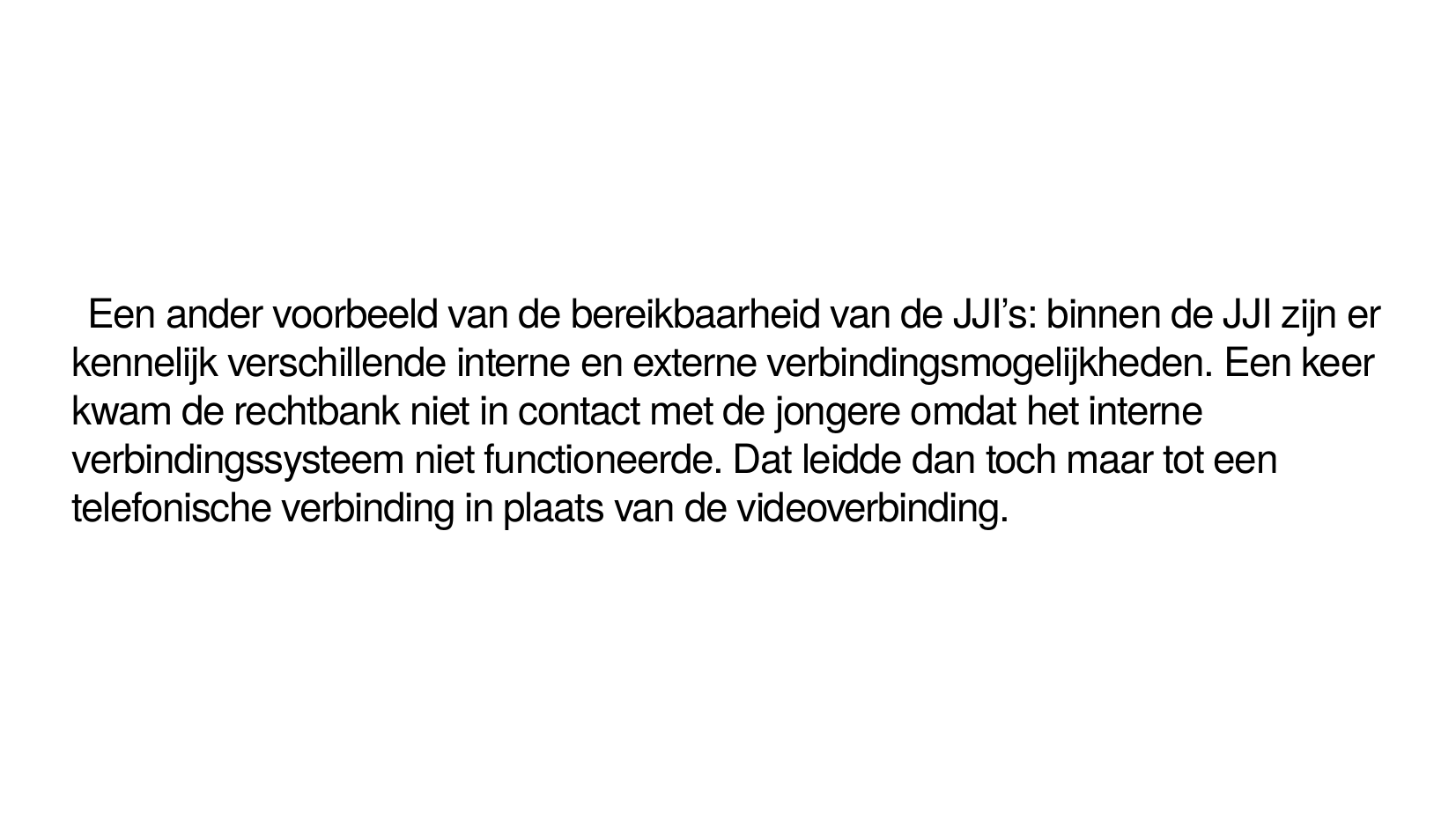

Een ander voorbeeld van de bereikbaarheid van de JJI’s: binnen de JJI zijn er kennelijk verschillende interne en externe verbindingsmogelijkheden. Een keer kwam de rechtbank niet in contact met de jongere omdat het interne verbindingssysteem niet functioneerde. Dat leidde dan toch maar tot een telefonische verbinding in plaats van de videoverbinding.